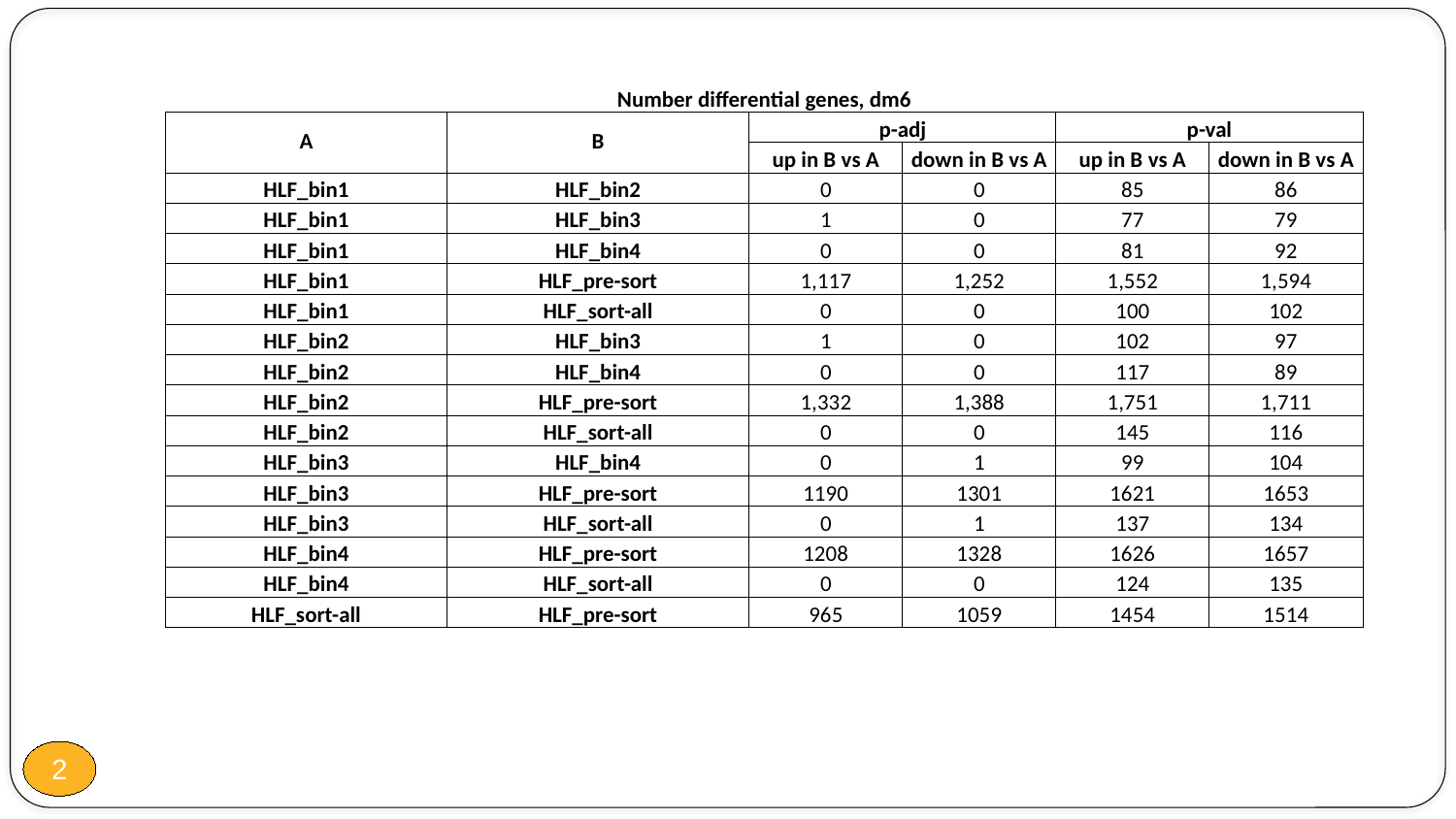

| Number differential genes, dm6 |  |  |  |  |  |
| --- | --- | --- | --- | --- | --- |
| A | B | p-adj |  | p-val |  |
|  |  | up in B vs A | down in B vs A | up in B vs A | down in B vs A |
| HLF\_bin1 | HLF\_bin2 | 0 | 0 | 85 | 86 |
| HLF\_bin1 | HLF\_bin3 | 1 | 0 | 77 | 79 |
| HLF\_bin1 | HLF\_bin4 | 0 | 0 | 81 | 92 |
| HLF\_bin1 | HLF\_pre-sort | 1,117 | 1,252 | 1,552 | 1,594 |
| HLF\_bin1 | HLF\_sort-all | 0 | 0 | 100 | 102 |
| HLF\_bin2 | HLF\_bin3 | 1 | 0 | 102 | 97 |
| HLF\_bin2 | HLF\_bin4 | 0 | 0 | 117 | 89 |
| HLF\_bin2 | HLF\_pre-sort | 1,332 | 1,388 | 1,751 | 1,711 |
| HLF\_bin2 | HLF\_sort-all | 0 | 0 | 145 | 116 |
| HLF\_bin3 | HLF\_bin4 | 0 | 1 | 99 | 104 |
| HLF\_bin3 | HLF\_pre-sort | 1190 | 1301 | 1621 | 1653 |
| HLF\_bin3 | HLF\_sort-all | 0 | 1 | 137 | 134 |
| HLF\_bin4 | HLF\_pre-sort | 1208 | 1328 | 1626 | 1657 |
| HLF\_bin4 | HLF\_sort-all | 0 | 0 | 124 | 135 |
| HLF\_sort-all | HLF\_pre-sort | 965 | 1059 | 1454 | 1514 |
2